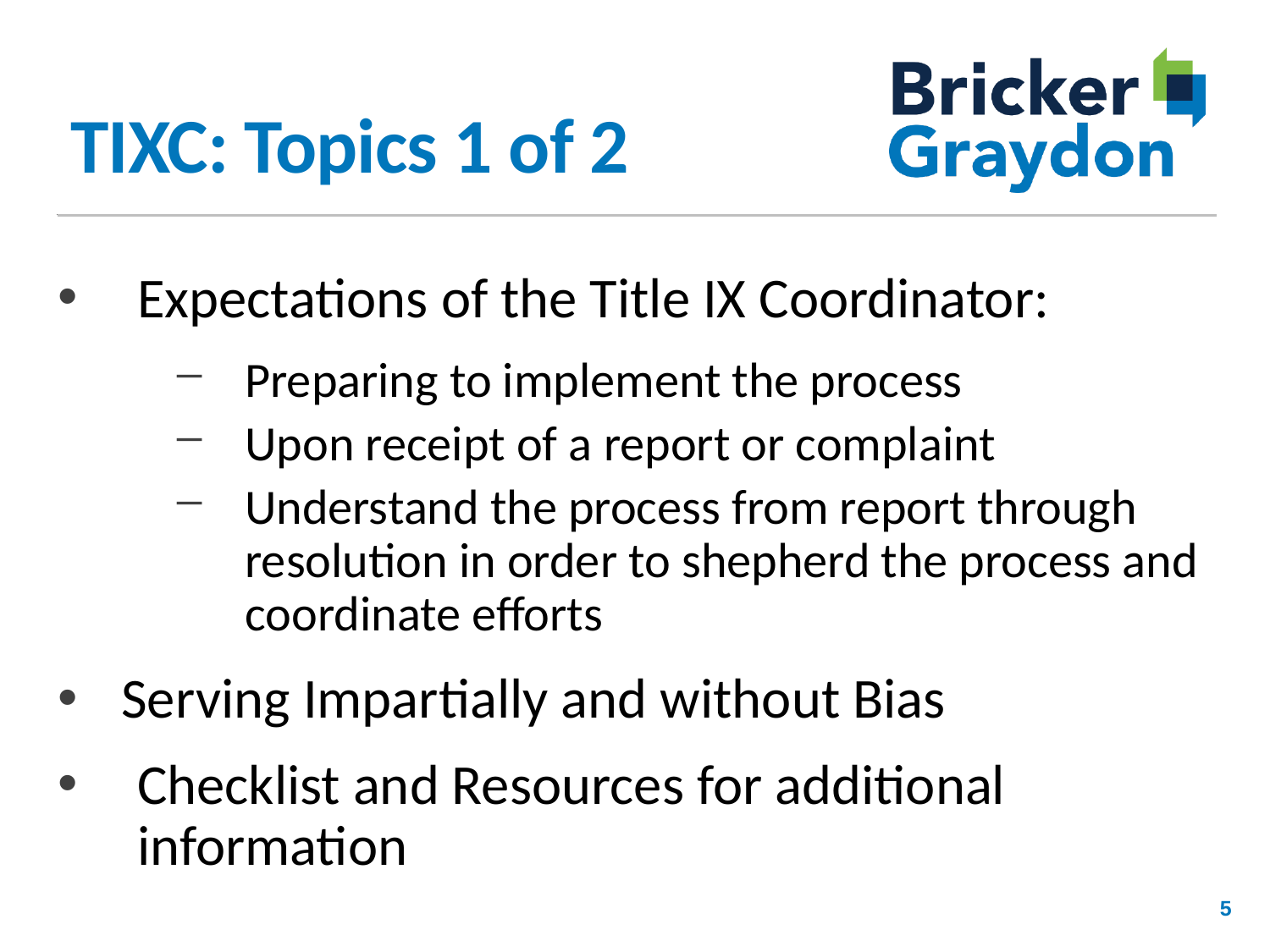

# TIXC: Topics 1 of 2
Expectations of the Title IX Coordinator:
Preparing to implement the process
Upon receipt of a report or complaint
Understand the process from report through resolution in order to shepherd the process and coordinate efforts
Serving Impartially and without Bias
Checklist and Resources for additional information
5